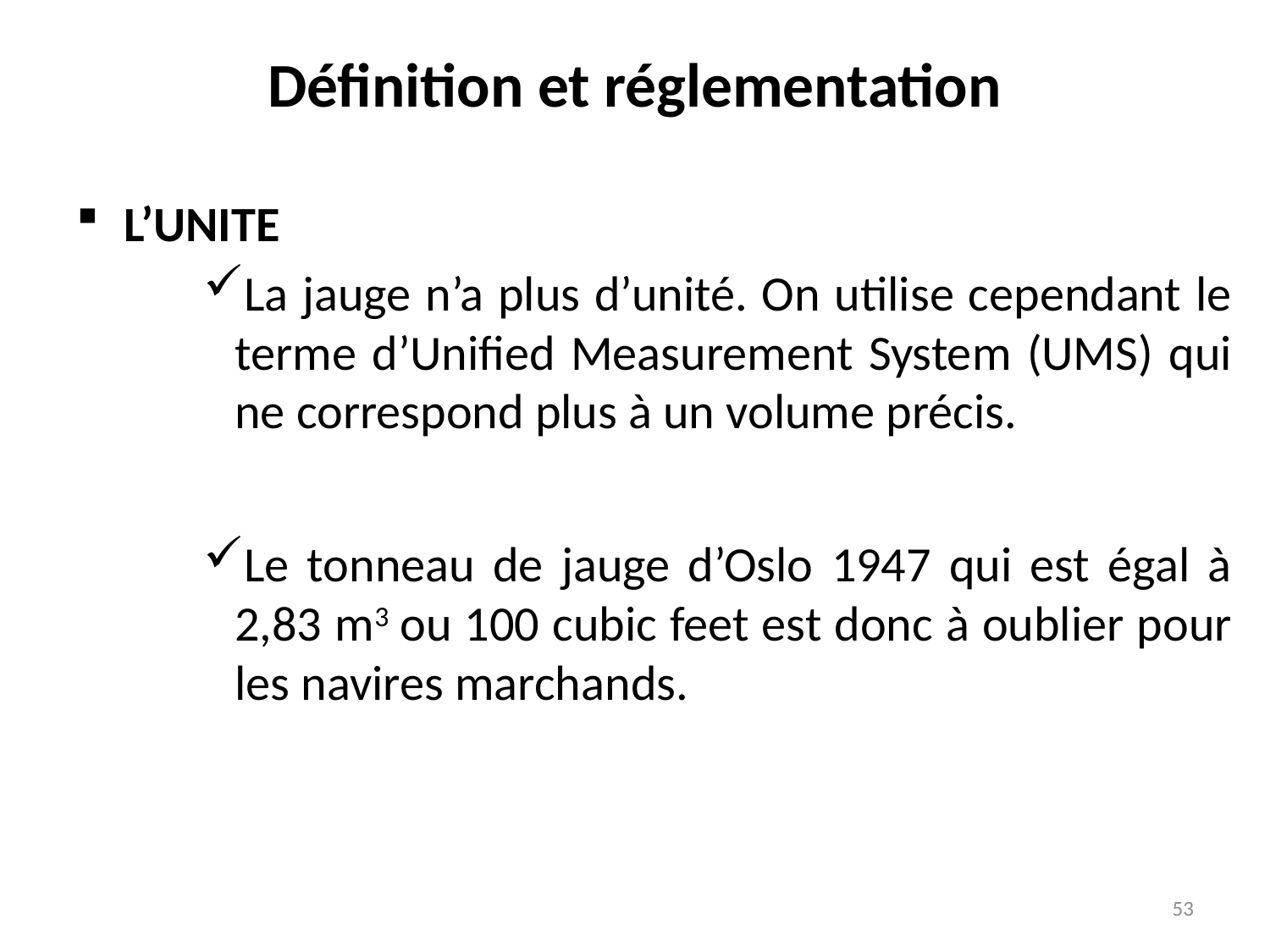

# Définition et réglementation
L’UNITE
La jauge n’a plus d’unité. On utilise cependant le terme d’Unified Measurement System (UMS) qui ne correspond plus à un volume précis.

Le tonneau de jauge d’Oslo 1947 qui est égal à 2,83 m3 ou 100 cubic feet est donc à oublier pour les navires marchands.

53